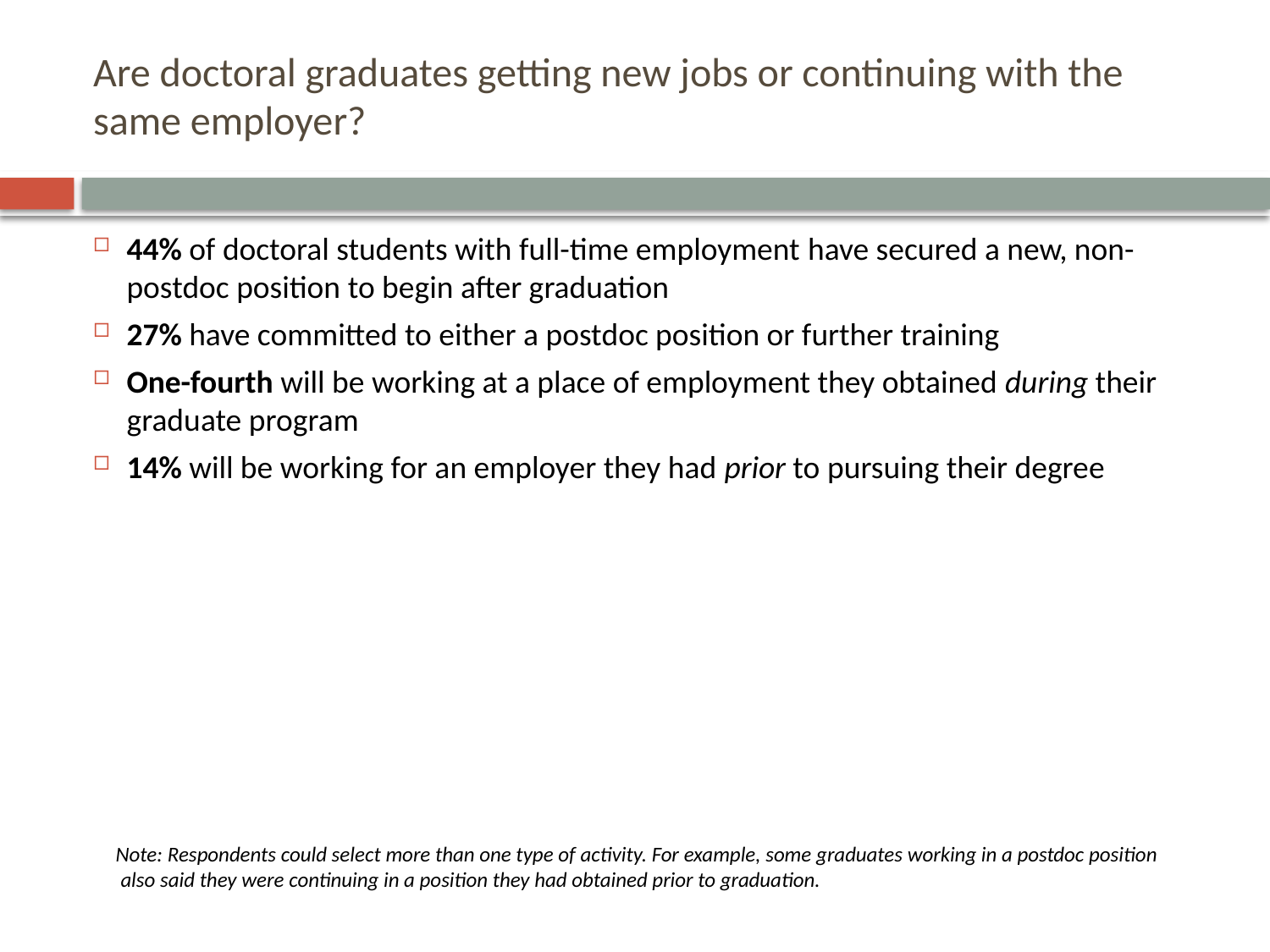

# Are doctoral graduates getting new jobs or continuing with the same employer?
44% of doctoral students with full-time employment have secured a new, non-postdoc position to begin after graduation
27% have committed to either a postdoc position or further training
One-fourth will be working at a place of employment they obtained during their graduate program
14% will be working for an employer they had prior to pursuing their degree
Note: Respondents could select more than one type of activity. For example, some graduates working in a postdoc position
 also said they were continuing in a position they had obtained prior to graduation.